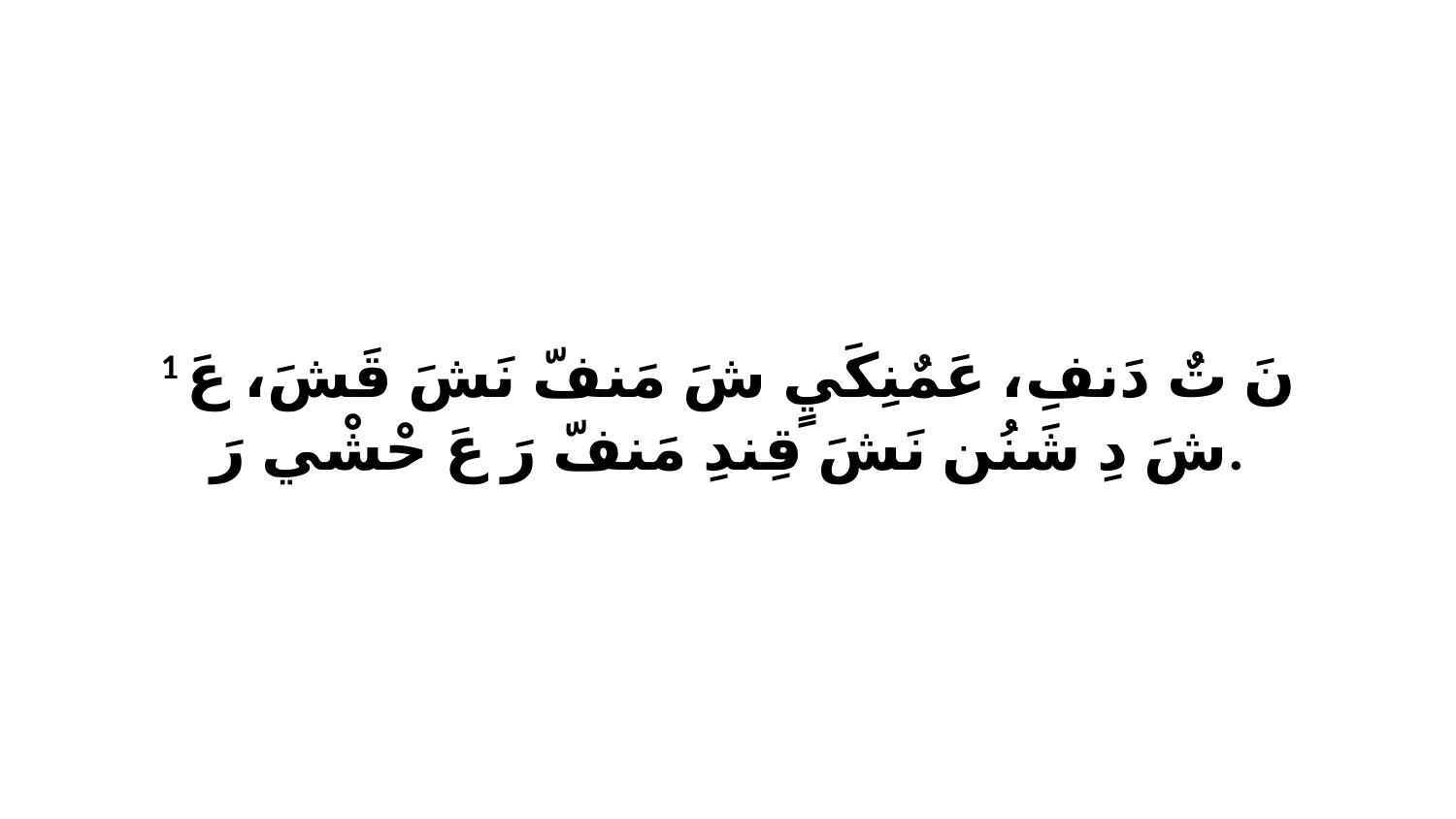

1 نَ تٌ دَنفِ، عَمٌنِكَيٍ شَ مَنفّ نَشَ قَشَ، عَ شَ دِ شَنُن نَشَ قِندِ مَنفّ رَ عَ حْشْي رَ.